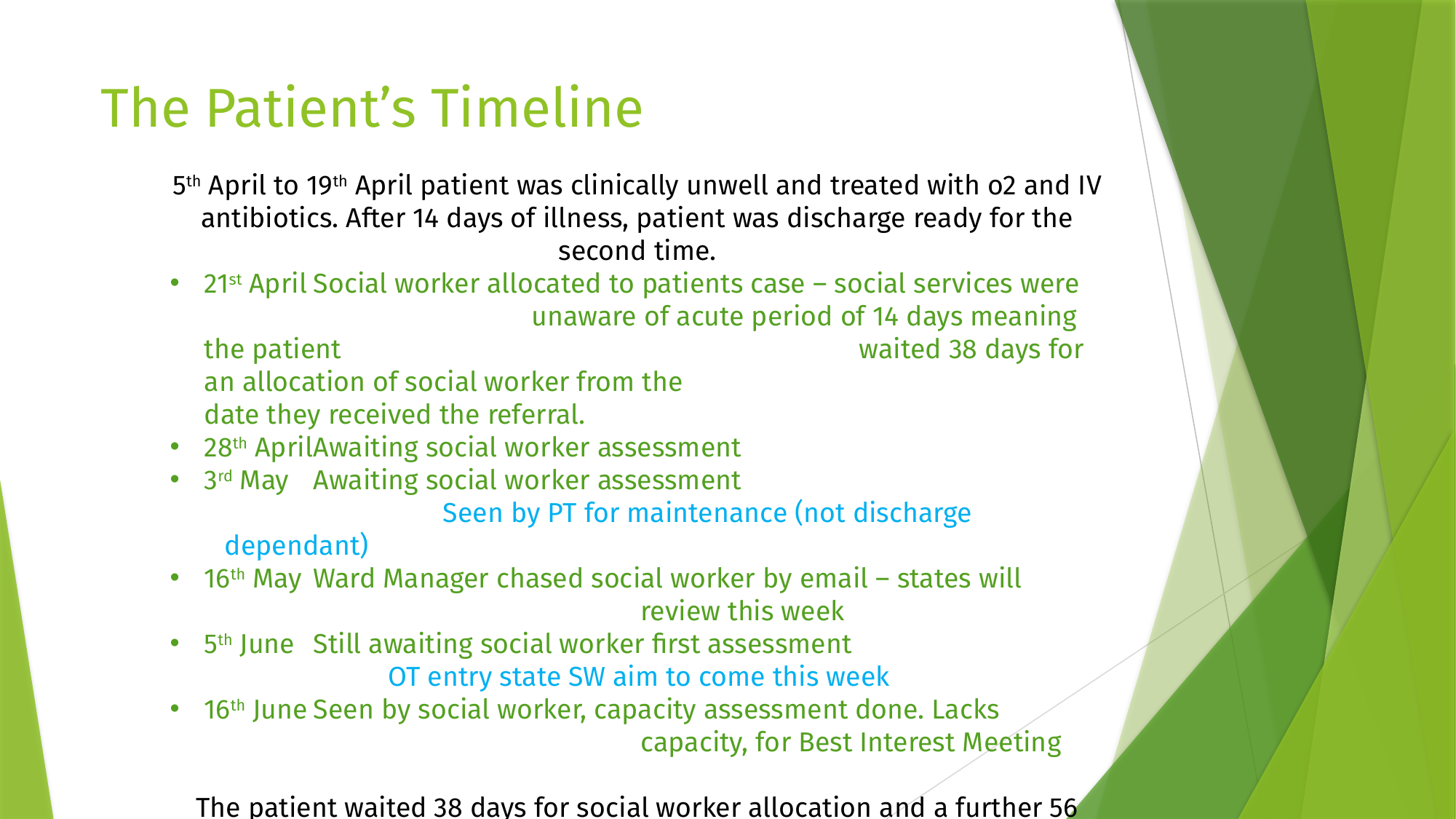

# The Patient’s Timeline
5th April to 19th April patient was clinically unwell and treated with o2 and IV antibiotics. After 14 days of illness, patient was discharge ready for the second time.
21st April	Social worker allocated to patients case – social services were 			unaware of acute period of 14 days meaning the patient 					waited 38 days for an allocation of social worker from the 				date they received the referral.
28th April	Awaiting social worker assessment
3rd May	Awaiting social worker assessment
		Seen by PT for maintenance (not discharge dependant)
16th May	Ward Manager chased social worker by email – states will 					review this week
5th June	Still awaiting social worker first assessment
	OT entry state SW aim to come this week
16th June	Seen by social worker, capacity assessment done. Lacks 					capacity, for Best Interest Meeting

The patient waited 38 days for social worker allocation and a further 56 days for the first assessment from the social worker